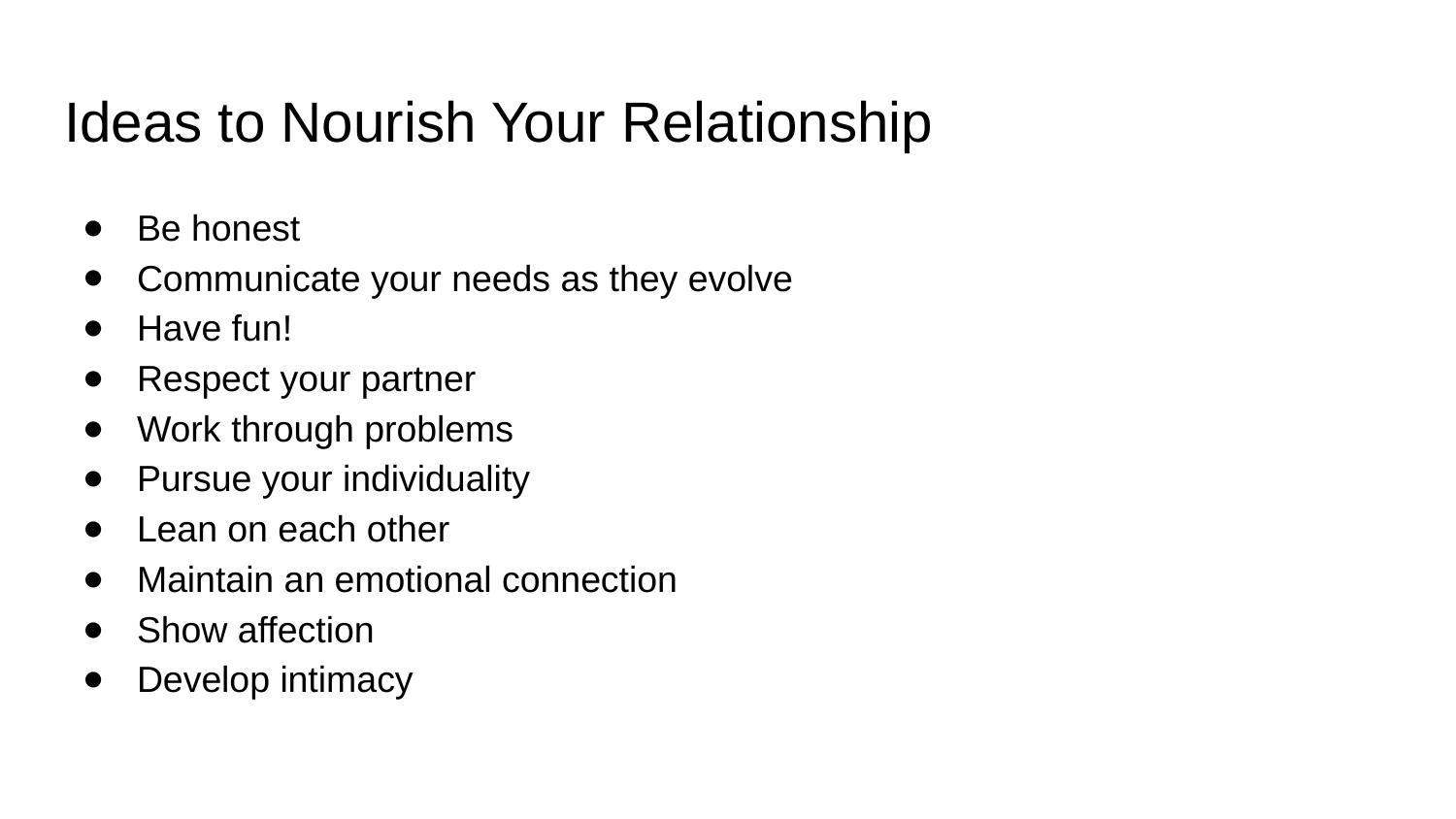

# Ideas to Nourish Your Relationship
Be honest
Communicate your needs as they evolve
Have fun!
Respect your partner
Work through problems
Pursue your individuality
Lean on each other
Maintain an emotional connection
Show affection
Develop intimacy